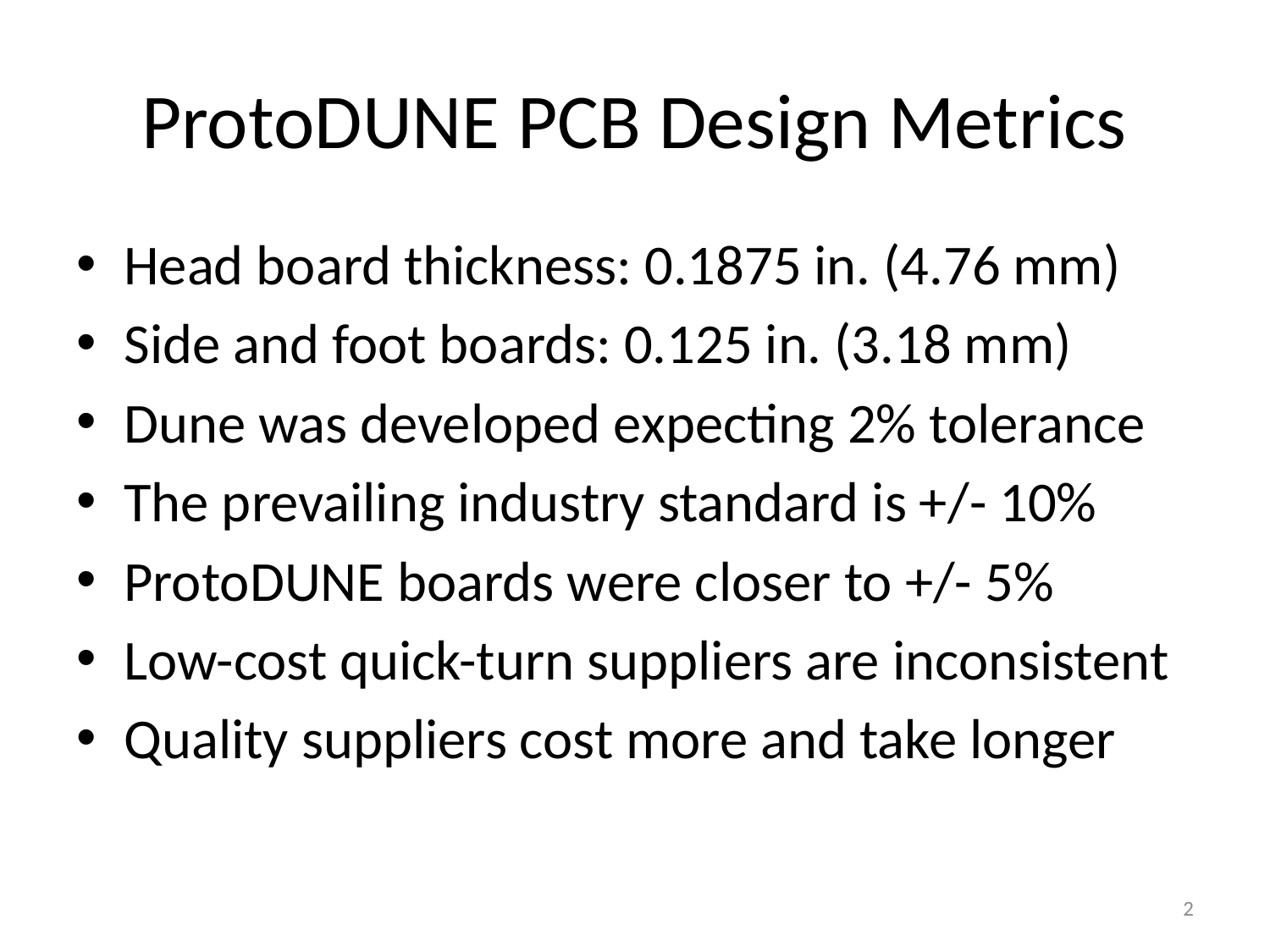

# ProtoDUNE PCB Design Metrics
Head board thickness: 0.1875 in. (4.76 mm)
Side and foot boards: 0.125 in. (3.18 mm)
Dune was developed expecting 2% tolerance
The prevailing industry standard is +/- 10%
ProtoDUNE boards were closer to +/- 5%
Low-cost quick-turn suppliers are inconsistent
Quality suppliers cost more and take longer
2